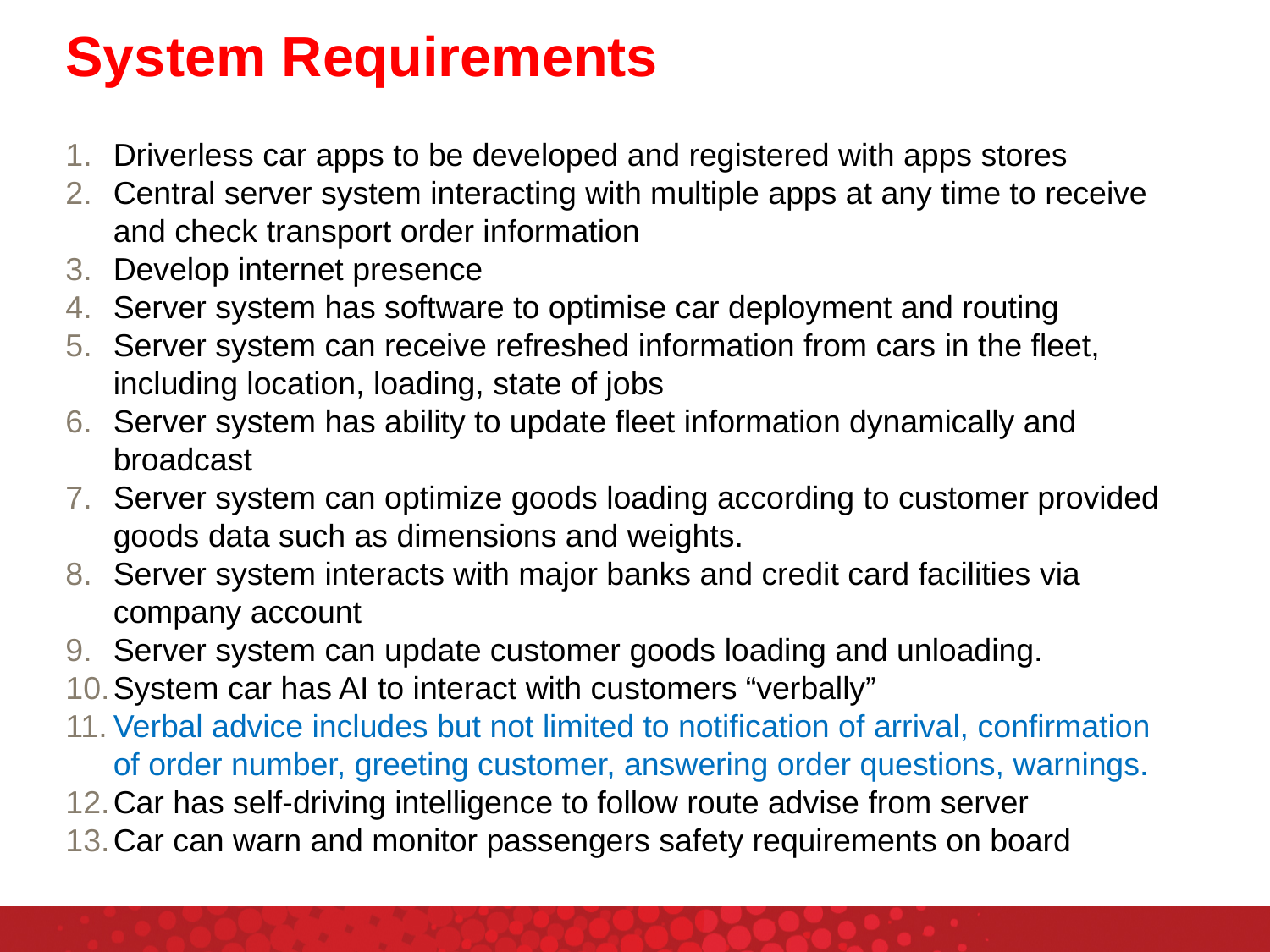

# System Requirements
Driverless car apps to be developed and registered with apps stores
Central server system interacting with multiple apps at any time to receive and check transport order information
Develop internet presence
Server system has software to optimise car deployment and routing
Server system can receive refreshed information from cars in the fleet, including location, loading, state of jobs
Server system has ability to update fleet information dynamically and broadcast
Server system can optimize goods loading according to customer provided goods data such as dimensions and weights.
Server system interacts with major banks and credit card facilities via company account
Server system can update customer goods loading and unloading.
System car has AI to interact with customers “verbally”
Verbal advice includes but not limited to notification of arrival, confirmation of order number, greeting customer, answering order questions, warnings.
Car has self-driving intelligence to follow route advise from server
Car can warn and monitor passengers safety requirements on board